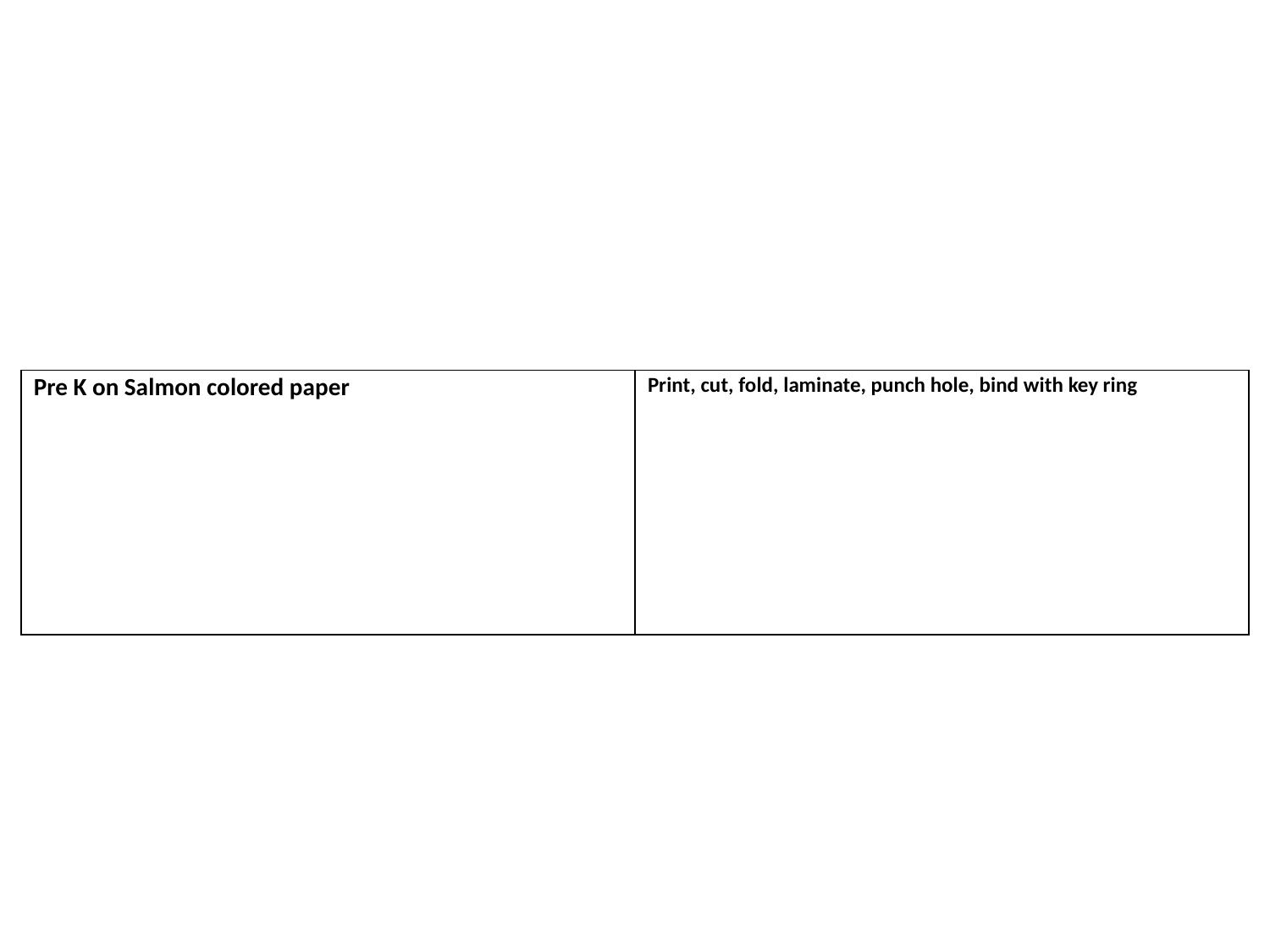

# Slide 1
| Pre K on Salmon colored paper | Print, cut, fold, laminate, punch hole, bind with key ring |
| --- | --- |